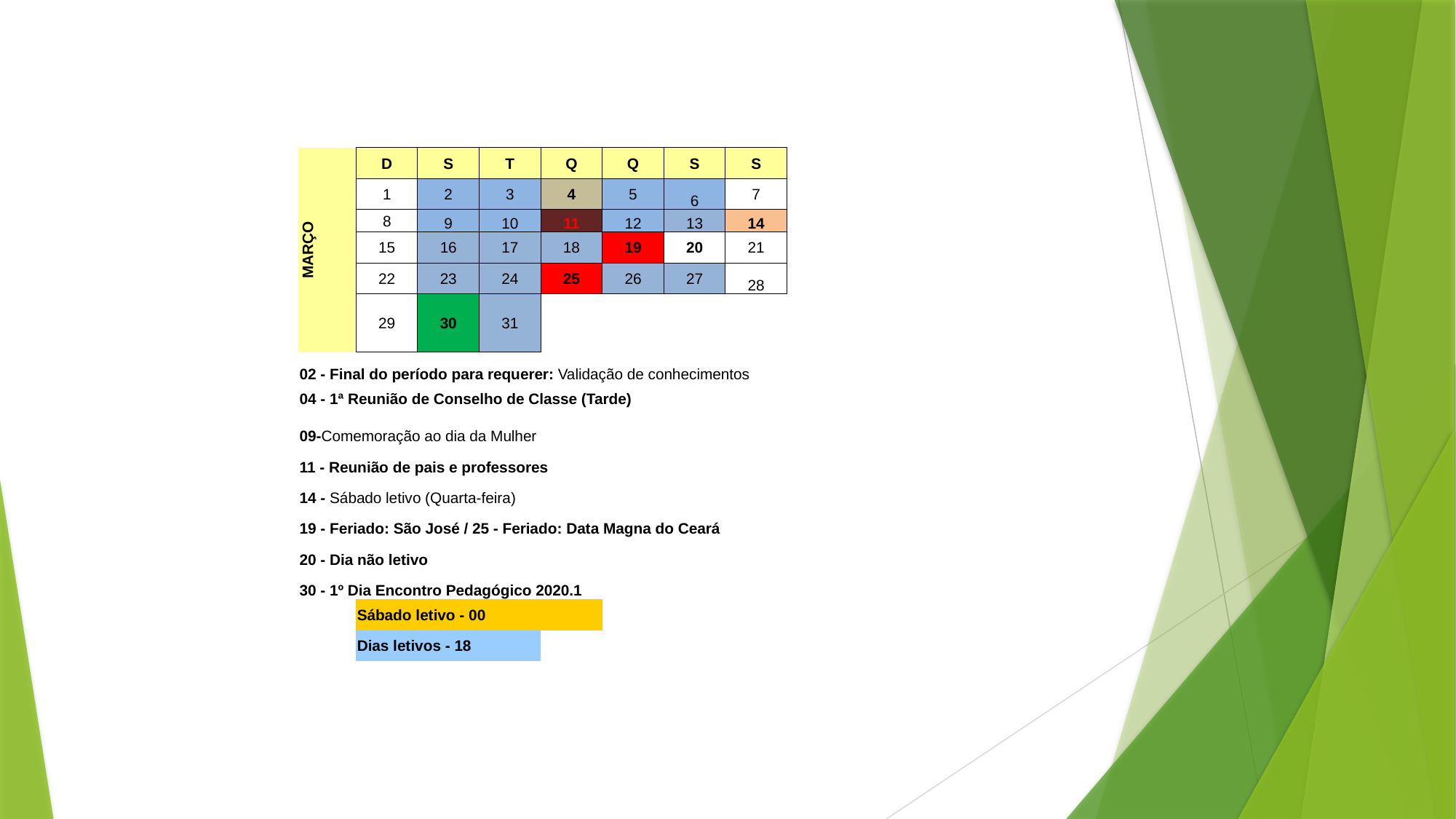

| MARÇO | D | S | T | Q | Q | S | S |  |  |  |
| --- | --- | --- | --- | --- | --- | --- | --- | --- | --- | --- |
|  | 1 | 2 | 3 | 4 | 5 | 6 | 7 |  |  |  |
|  | 8 | 9 | 10 | 11 | 12 | 13 | 14 |  |  |  |
|  | 15 | 16 | 17 | 18 | 19 | 20 | 21 |  |  |  |
|  | 22 | 23 | 24 | 25 | 26 | 27 | 28 |  |  |  |
|  | 29 | 30 | 31 |  |  |  |  |  |  |  |
| 02 - Final do período para requerer: Validação de conhecimentos |  |  |  |  |  |  |  |  |  |  |
| 04 - 1ª Reunião de Conselho de Classe (Tarde) |  |  |  |  |  |  |  |  |  |  |
| 09-Comemoração ao dia da Mulher |  |  |  |  |  |  |  |  |  |  |
| 11 - Reunião de pais e professores |  |  |  |  |  |  |  |  |  |  |
| 14 - Sábado letivo (Quarta-feira) |  |  |  |  |  |  |  |  |  |  |
| 19 - Feriado: São José / 25 - Feriado: Data Magna do Ceará |  |  |  |  |  |  |  |  |  |  |
| 20 - Dia não letivo |  |  |  |  |  |  |  |  |  |  |
| 30 - 1º Dia Encontro Pedagógico 2020.1 |  |  |  |  |  |  |  |  |  |  |
|  | Sábado letivo - 00 |  |  |  |  |  |  |  |  |  |
|  | Dias letivos - 18 |  |  |  |  |  |  |  |  |  |